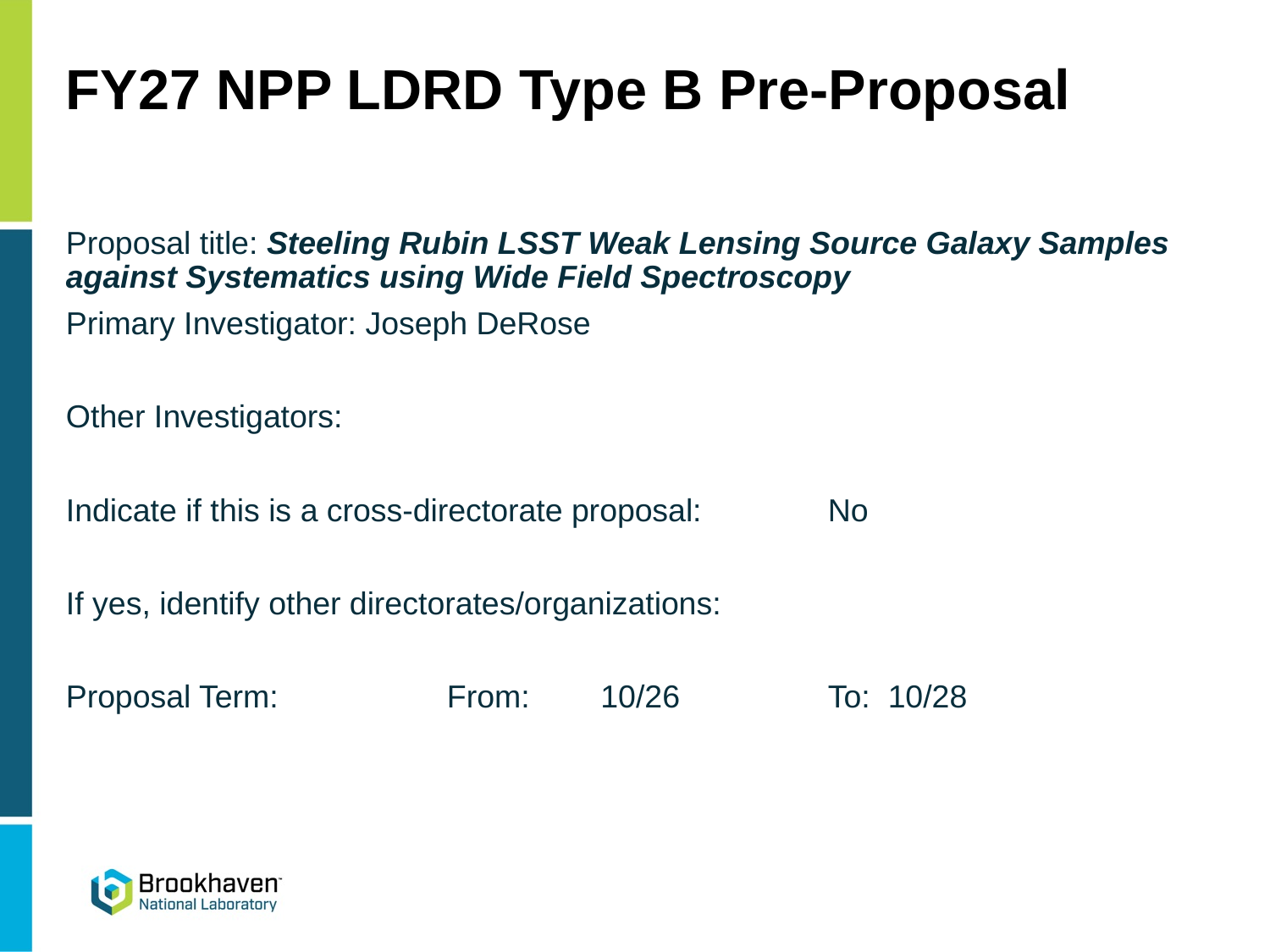

# FY27 NPP LDRD Type B Pre-Proposal
Proposal title: Steeling Rubin LSST Weak Lensing Source Galaxy Samples against Systematics using Wide Field Spectroscopy
Primary Investigator: Joseph DeRose

Other Investigators:

Indicate if this is a cross-directorate proposal: 	No

If yes, identify other directorates/organizations:

Proposal Term:  		From:        10/26       	To:  10/28
2